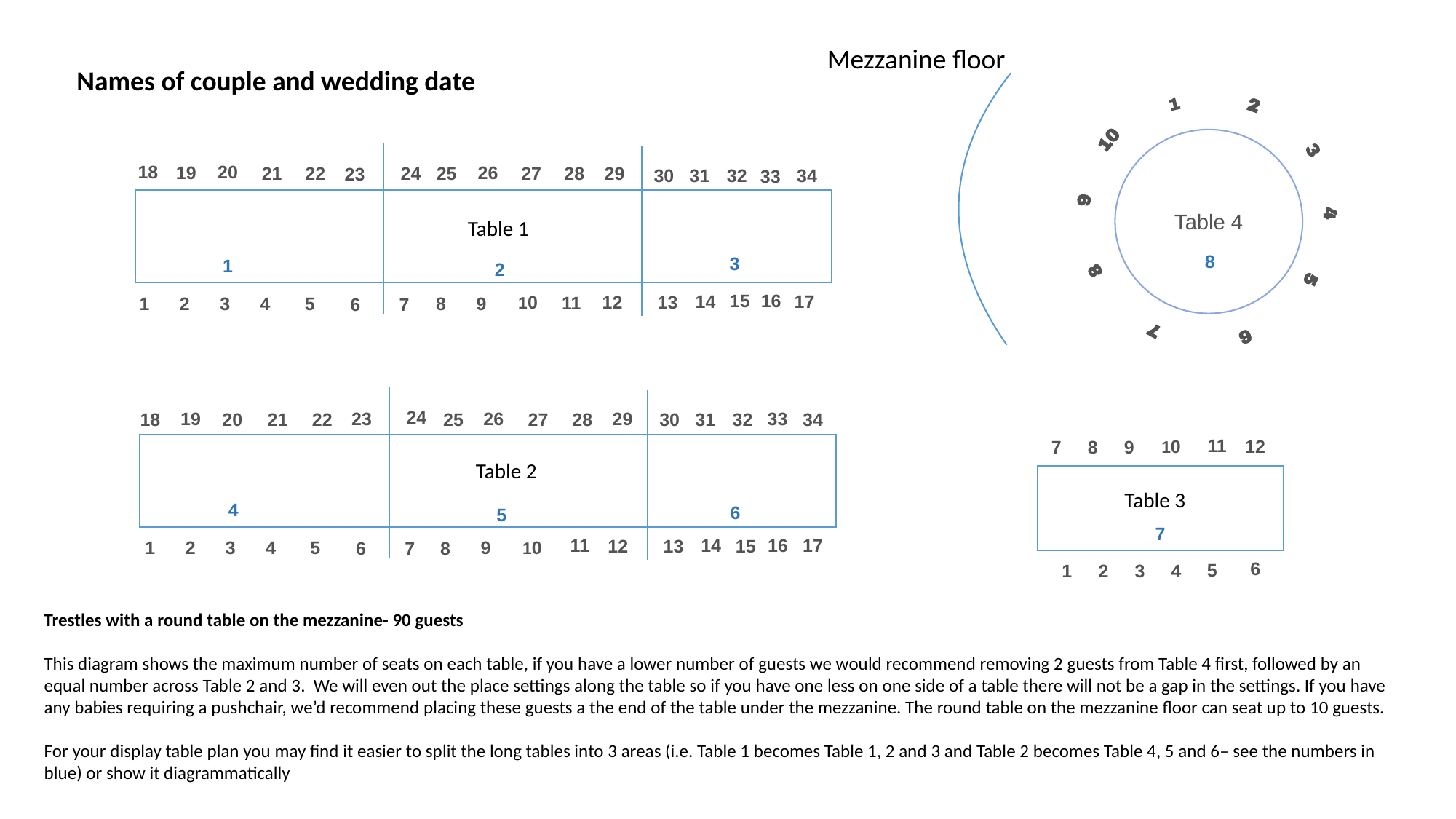

Mezzanine floor
Names of couple and wedding date
1
2
3
Table 4
4
8
5
7
6
10
9
8

20
18
25
23
21
24
22
28
30
26
27
29
19
31
32
34
33
Table 1
3
1
2
16
15
13
14
12
11
17
10
8
9
6
7
1
2
3
4
5

20
23
25
24
21
22
28
30
26
29
27
18
19
33
31
32
34
Table 2
4
6
5
16
17
13
15
11
14
12
10
9
6
7
8
1
2
3
4
5

10
7
8
9
11
12

Table 3
7
6
5
1
2
3
4
Trestles with a round table on the mezzanine- 90 guests

This diagram shows the maximum number of seats on each table, if you have a lower number of guests we would recommend removing 2 guests from Table 4 first, followed by an equal number across Table 2 and 3.  We will even out the place settings along the table so if you have one less on one side of a table there will not be a gap in the settings. If you have any babies requiring a pushchair, we’d recommend placing these guests a the end of the table under the mezzanine. The round table on the mezzanine floor can seat up to 10 guests.

For your display table plan you may find it easier to split the long tables into 3 areas (i.e. Table 1 becomes Table 1, 2 and 3 and Table 2 becomes Table 4, 5 and 6– see the numbers in blue) or show it diagrammatically